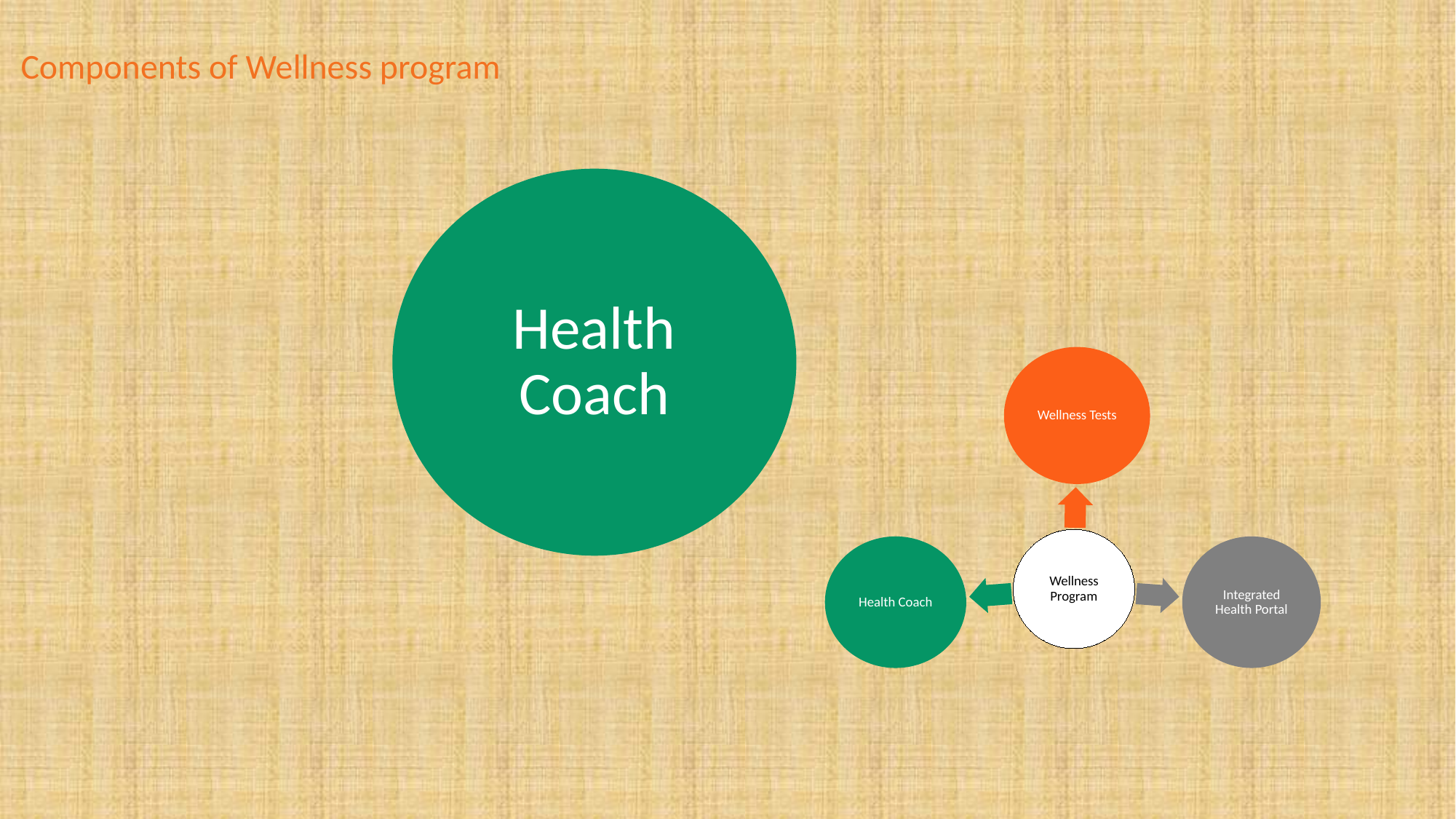

# Components of Wellness program

Health Coach
Wellness Program

Wellness Tests

Integrated Health Portal

Health Coach